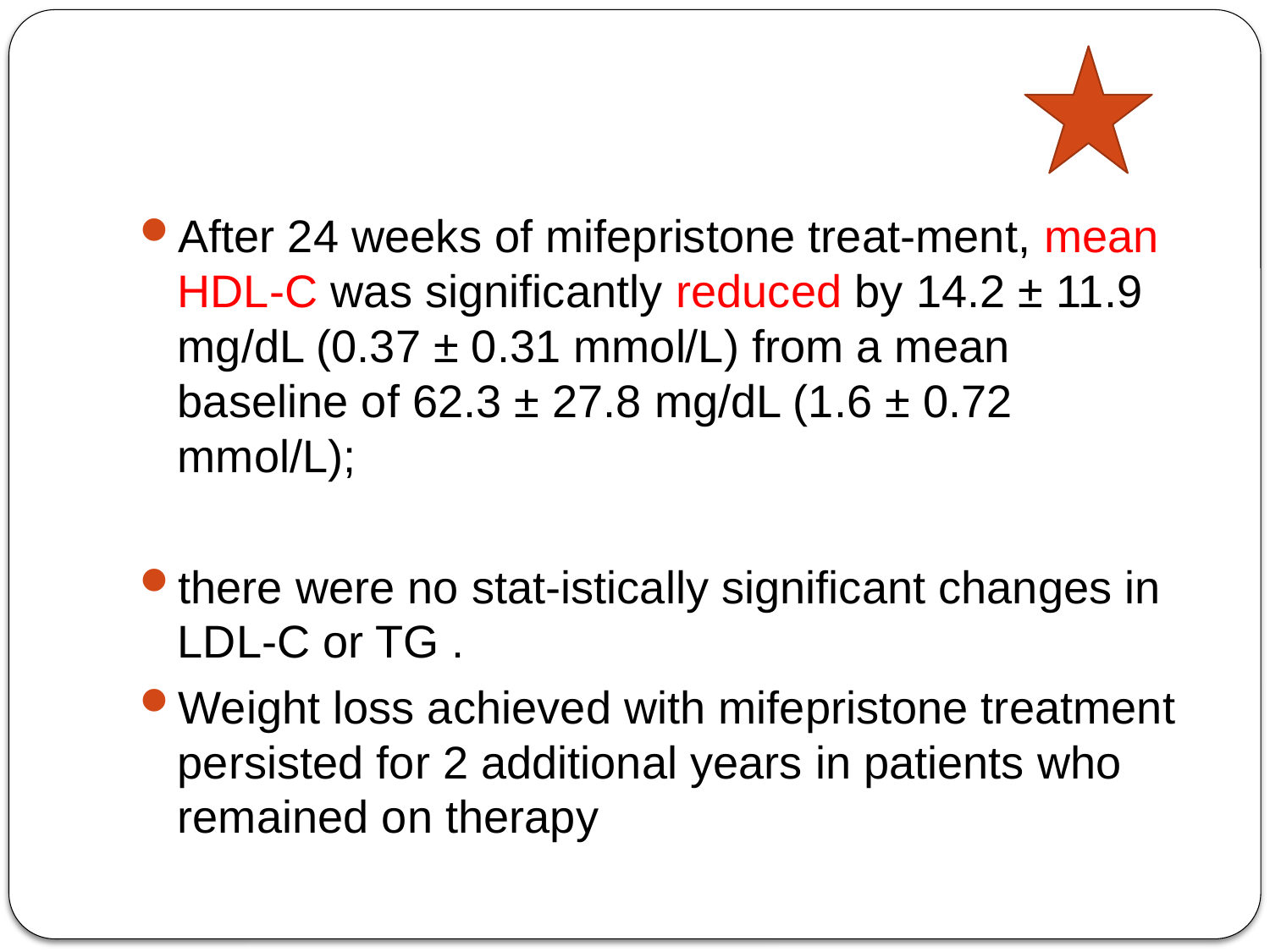

#

After 24 weeks of mifepristone treat-ment, mean HDL-C was significantly reduced by 14.2 ± 11.9 mg/dL (0.37 ± 0.31 mmol/L) from a mean baseline of 62.3 ± 27.8 mg/dL (1.6 ± 0.72 mmol/L);

there were no stat-istically significant changes in LDL-C or TG .
Weight loss achieved with mifepristone treatment persisted for 2 additional years in patients who remained on therapy